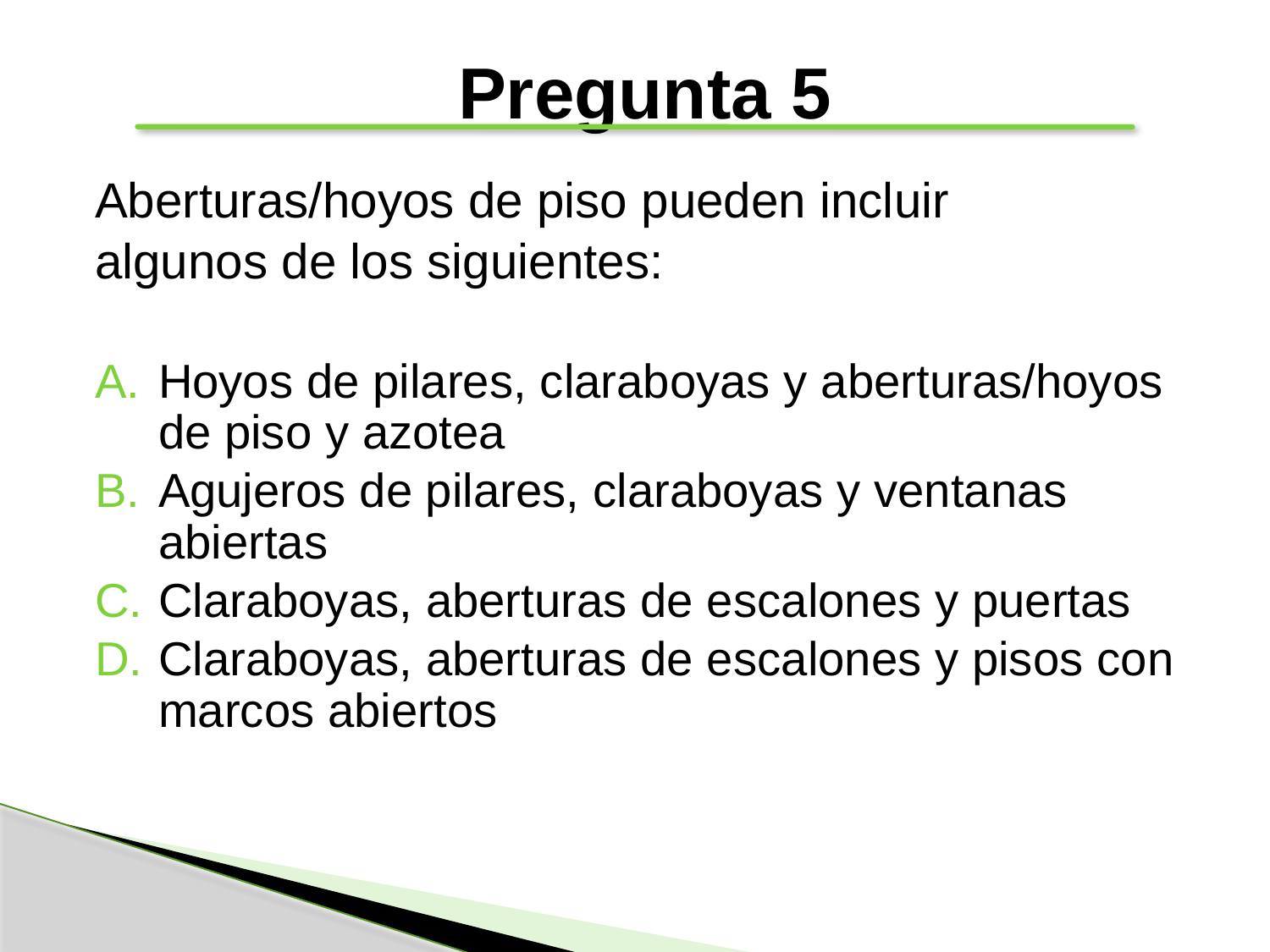

# Pregunta 5
Aberturas/hoyos de piso pueden incluir
algunos de los siguientes:

Hoyos de pilares, claraboyas y aberturas/hoyos de piso y azotea
Agujeros de pilares, claraboyas y ventanas abiertas
Claraboyas, aberturas de escalones y puertas
Claraboyas, aberturas de escalones y pisos con marcos abiertos